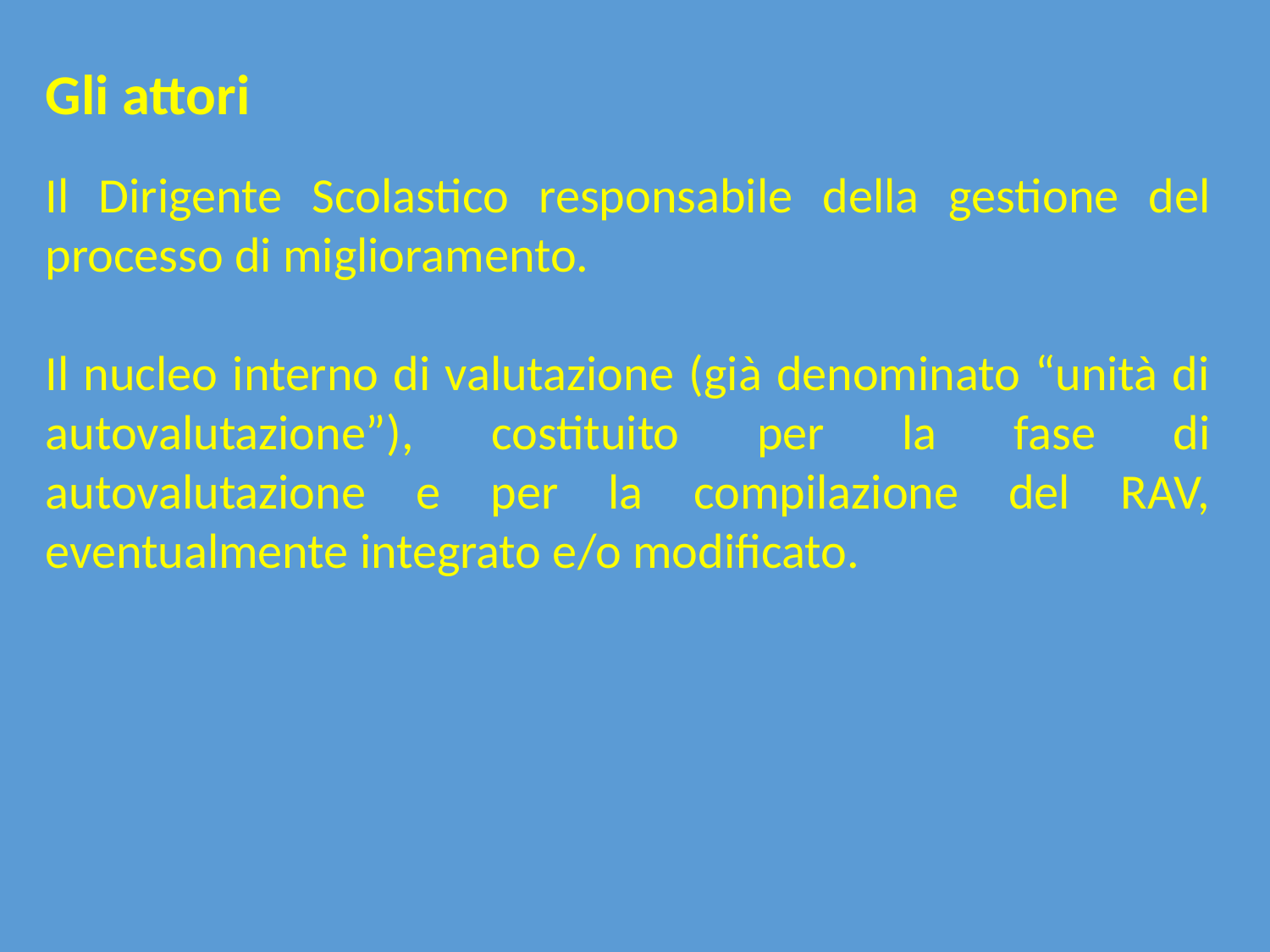

Gli attori

Il Dirigente Scolastico responsabile della gestione del processo di miglioramento.

Il nucleo interno di valutazione (già denominato “unità di autovalutazione”), costituito per la fase di autovalutazione e per la compilazione del RAV, eventualmente integrato e/o modificato.